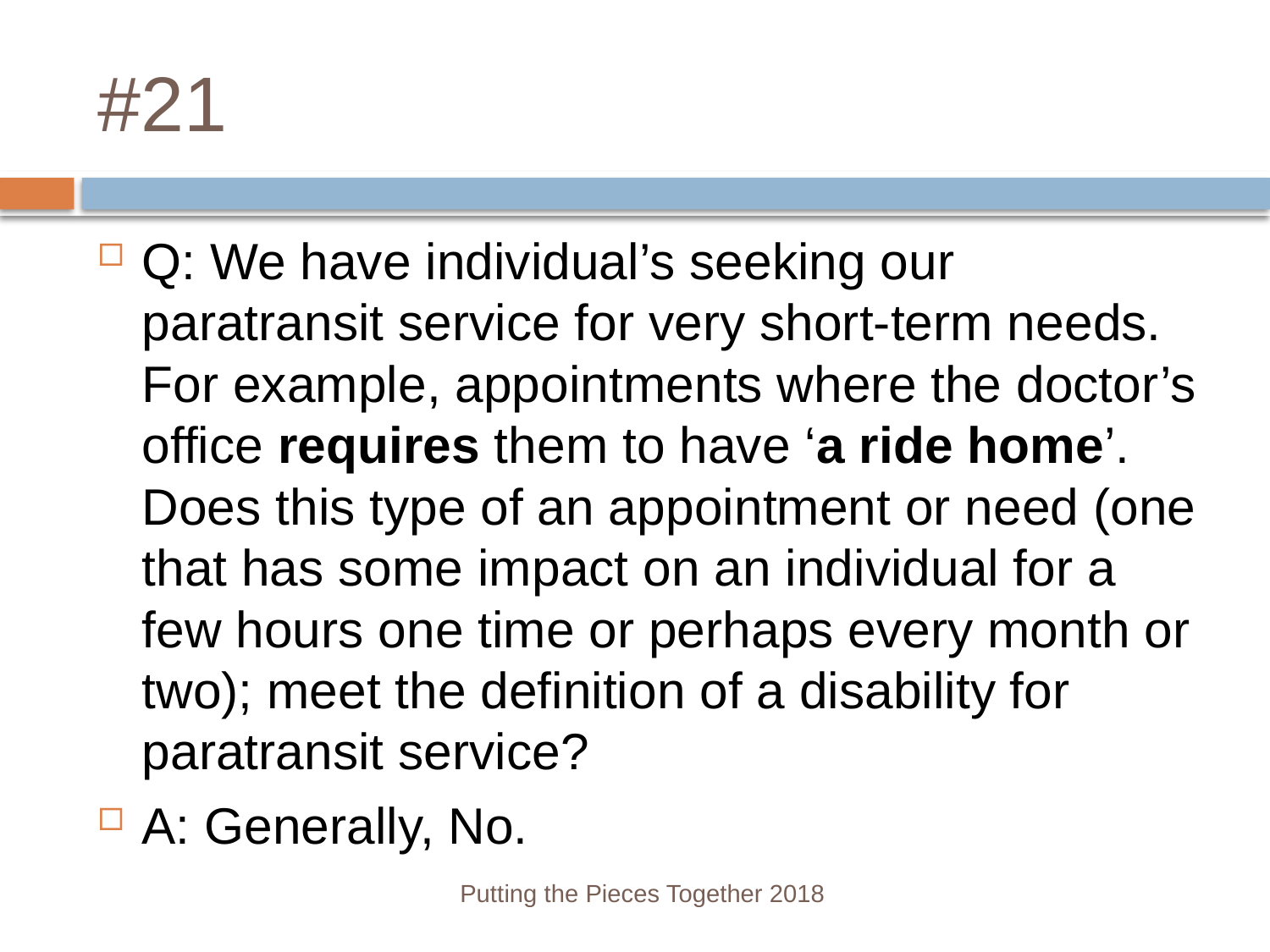

# #21
Q: We have individual’s seeking our paratransit service for very short-term needs.  For example, appointments where the doctor’s office requires them to have ‘a ride home’.  Does this type of an appointment or need (one that has some impact on an individual for a few hours one time or perhaps every month or two); meet the definition of a disability for paratransit service?
A: Generally, No.

Putting the Pieces Together 2018